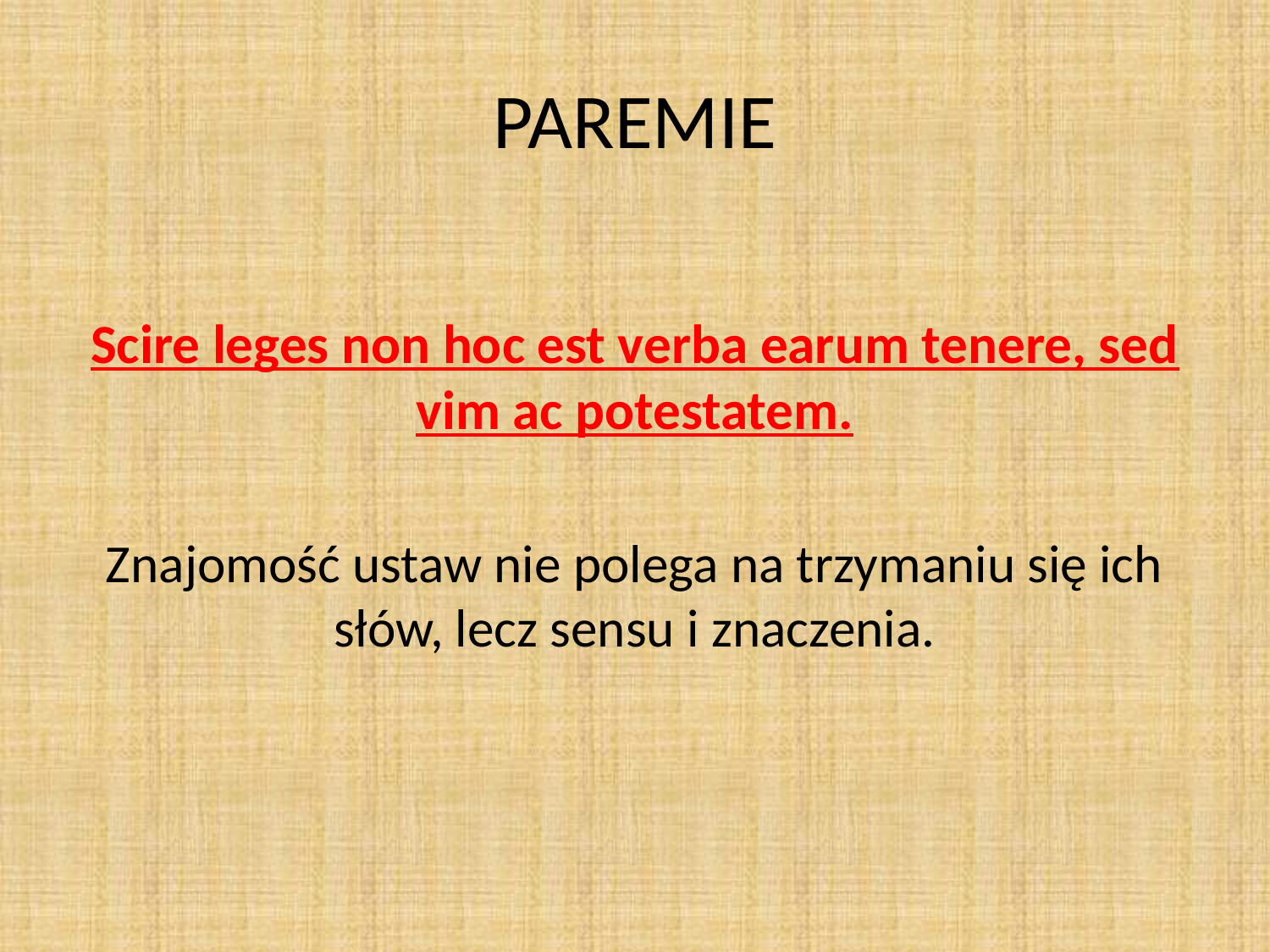

# PAREMIE
Scire leges non hoc est verba earum tenere, sed vim ac potestatem.

Znajomość ustaw nie polega na trzymaniu się ich słów, lecz sensu i znaczenia.